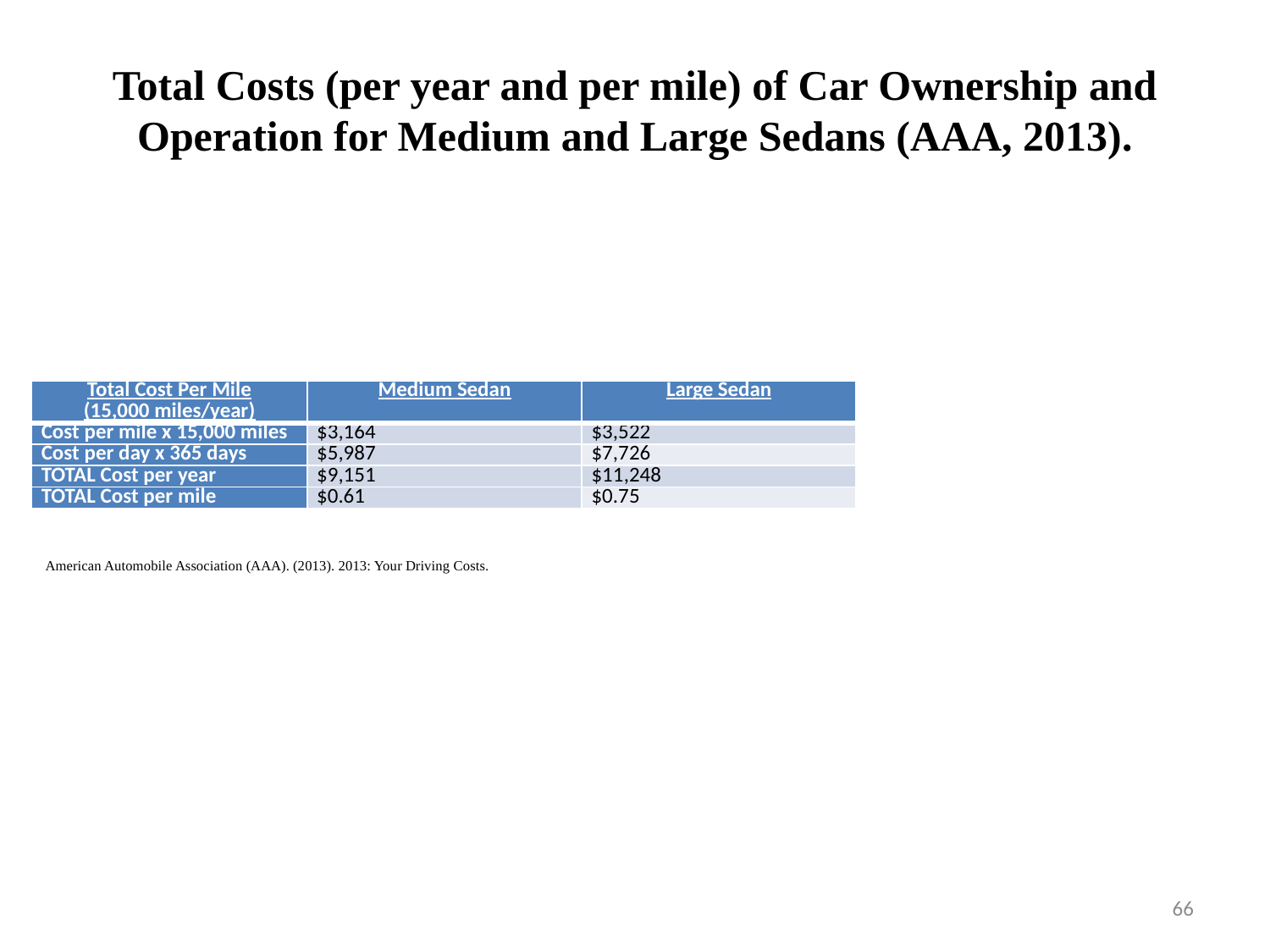

# Total Costs (per year and per mile) of Car Ownership and Operation for Medium and Large Sedans (AAA, 2013).
| Total Cost Per Mile (15,000 miles/year) | Medium Sedan | Large Sedan |
| --- | --- | --- |
| Cost per mile x 15,000 miles | $3,164 | $3,522 |
| Cost per day x 365 days | $5,987 | $7,726 |
| TOTAL Cost per year | $9,151 | $11,248 |
| TOTAL Cost per mile | $0.61 | $0.75 |
American Automobile Association (AAA). (2013). 2013: Your Driving Costs.
66